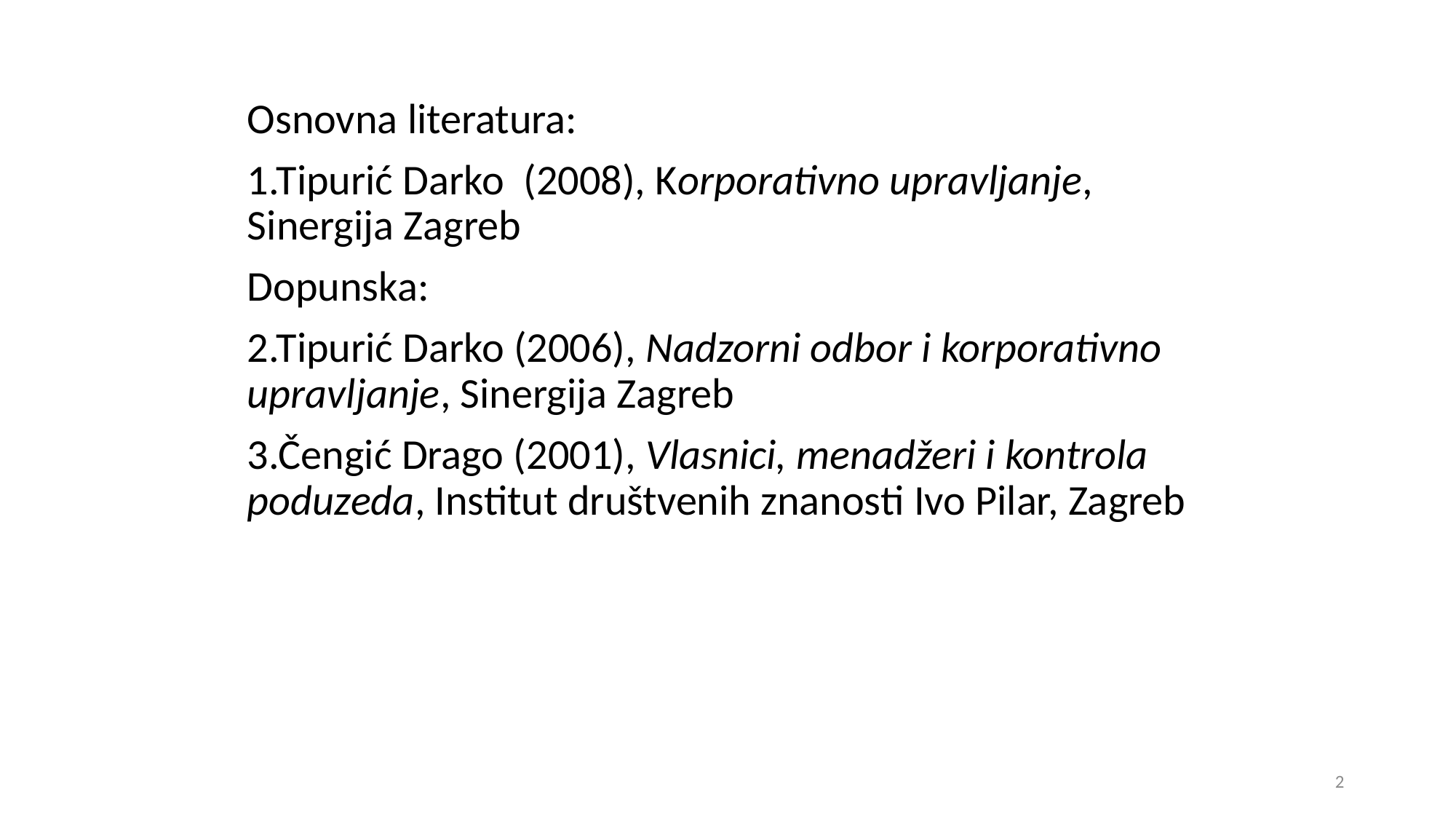

Osnovna literatura:
1.Tipurić Darko  (2008), Korporativno upravljanje, Sinergija Zagreb
Dopunska:
2.Tipurić Darko (2006), Nadzorni odbor i korporativno upravljanje, Sinergija Zagreb
3.Čengić Drago (2001), Vlasnici, menadžeri i kontrola poduzeda, Institut društvenih znanosti Ivo Pilar, Zagreb

2